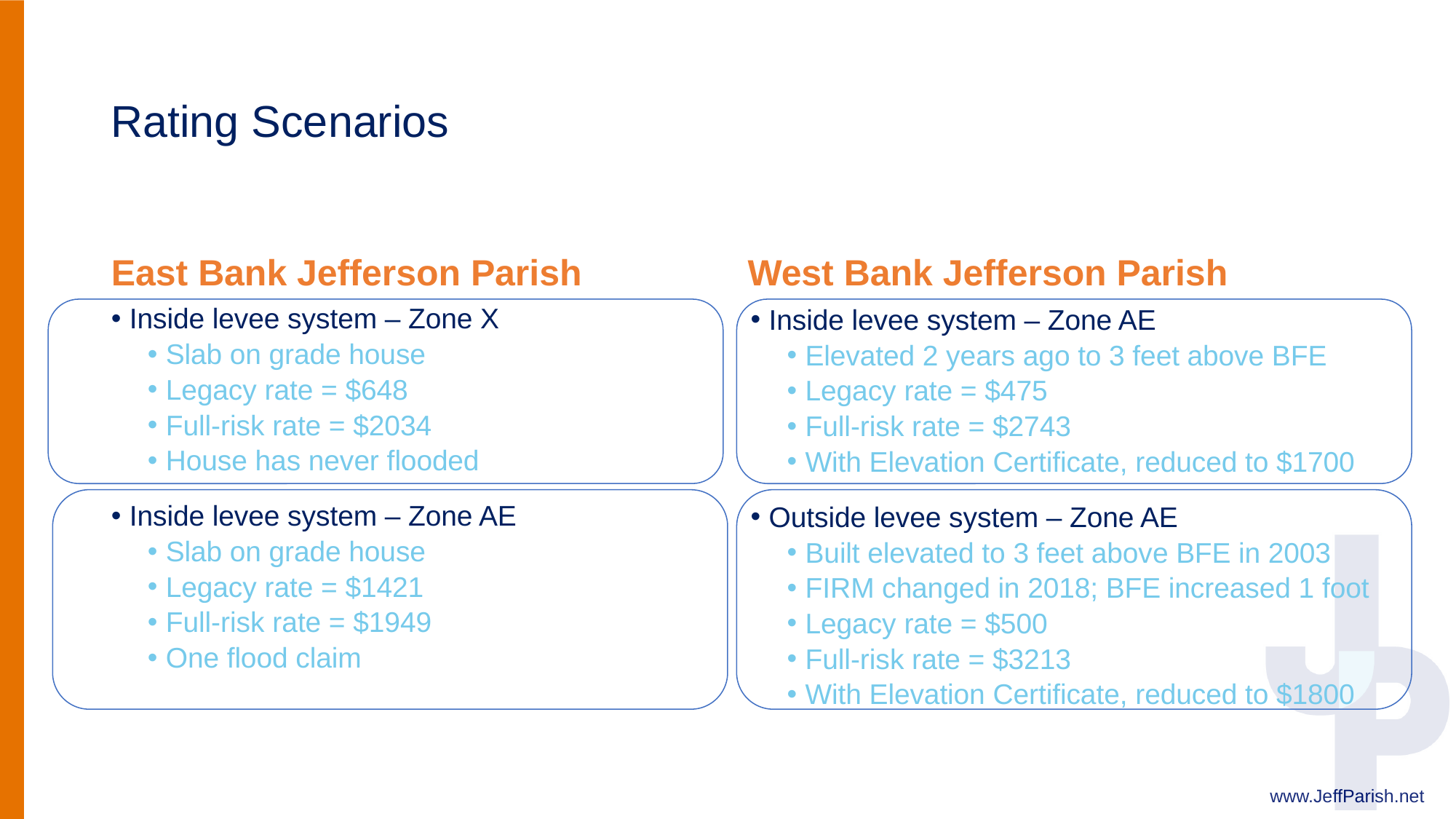

# Rating Scenarios
East Bank Jefferson Parish
West Bank Jefferson Parish

Inside levee system – Zone X
Slab on grade house
Legacy rate = $648
Full-risk rate = $2034
House has never flooded

Inside levee system – Zone AE
Slab on grade house
Legacy rate = $1421
Full-risk rate = $1949
One flood claim

Inside levee system – Zone AE
Elevated 2 years ago to 3 feet above BFE
Legacy rate = $475
Full-risk rate = $2743
With Elevation Certificate, reduced to $1700

Outside levee system – Zone AE
Built elevated to 3 feet above BFE in 2003
FIRM changed in 2018; BFE increased 1 foot
Legacy rate = $500
Full-risk rate = $3213
With Elevation Certificate, reduced to $1800